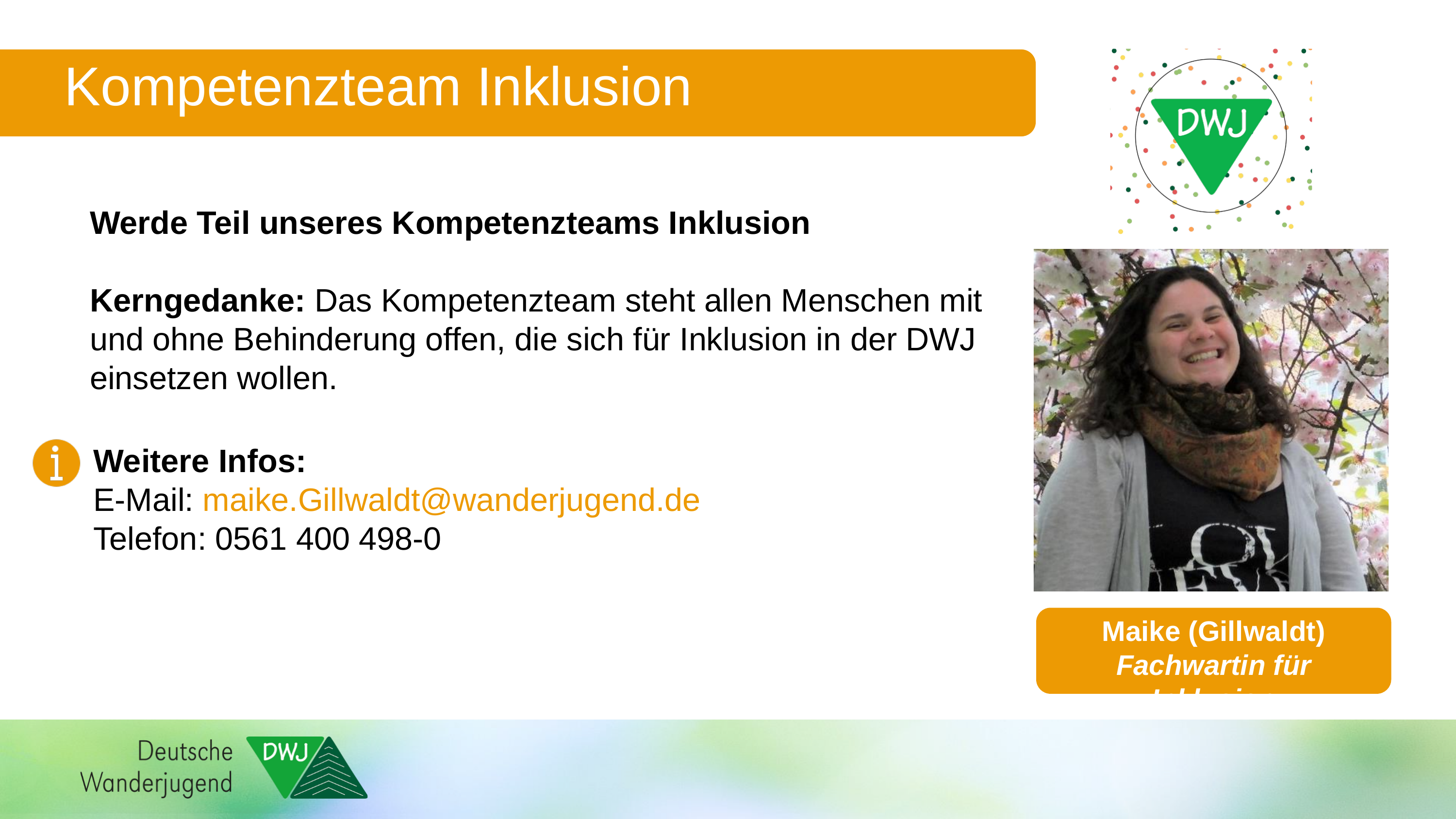

Kompetenzteam Inklusion
Werde Teil unseres Kompetenzteams Inklusion

Kerngedanke: Das Kompetenzteam steht allen Menschen mit
und ohne Behinderung offen, die sich für Inklusion in der DWJ
einsetzen wollen.

Weitere Infos:
E-Mail: maike.Gillwaldt@wanderjugend.de
Telefon: 0561 400 498-0

Maike (Gillwaldt)
Fachwartin für Inklusion